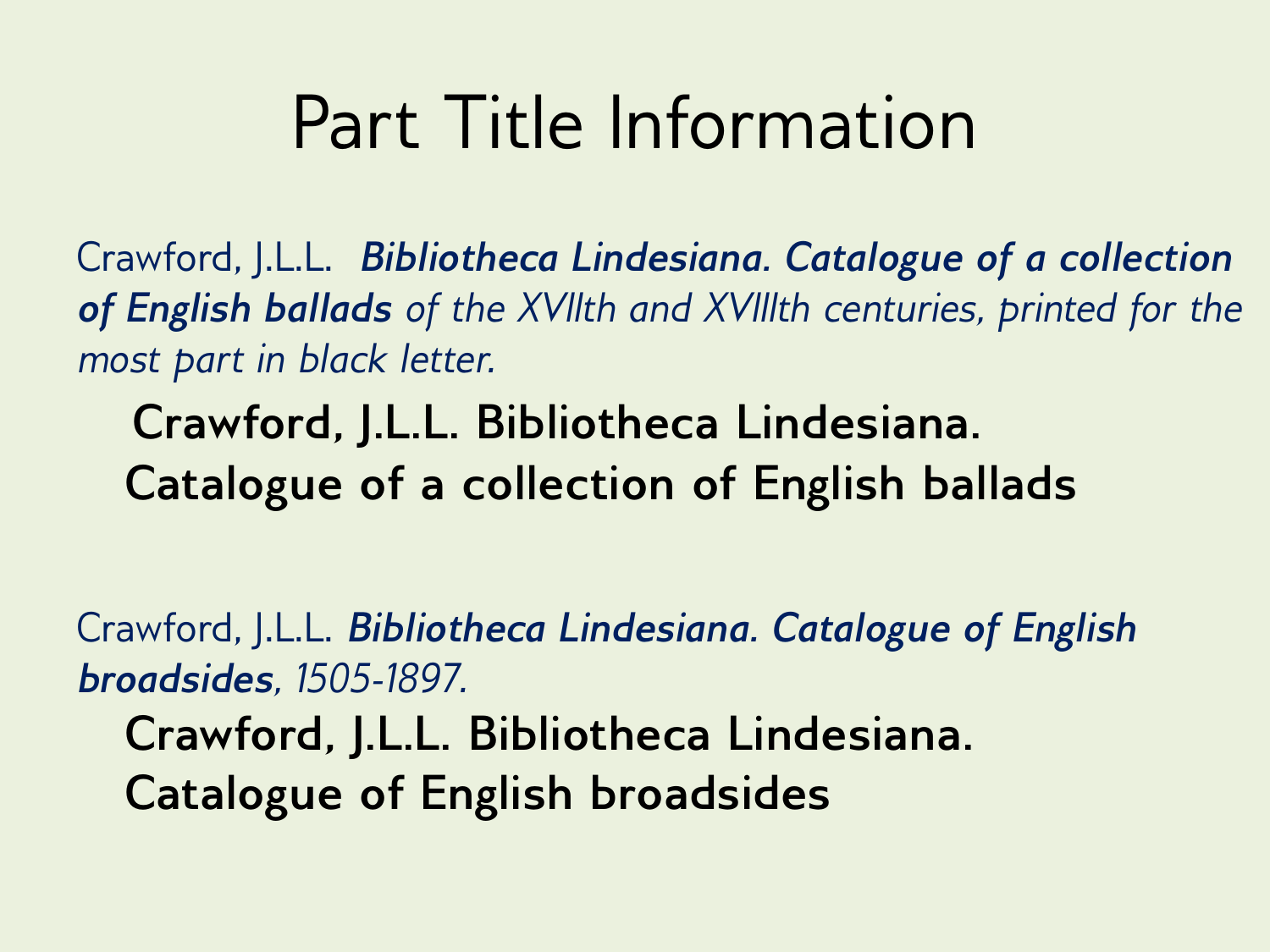

# Part Title Information
Crawford, J.L.L.  Bibliotheca Lindesiana. Catalogue of a collection of English ballads of the XVIIth and XVIIIth centuries, printed for the most part in black letter.
   Crawford, J.L.L. Bibliotheca Lindesiana.
   Catalogue of a collection of English ballads

Crawford, J.L.L. Bibliotheca Lindesiana. Catalogue of English broadsides, 1505-1897.
   Crawford, J.L.L. Bibliotheca Lindesiana.
   Catalogue of English broadsides